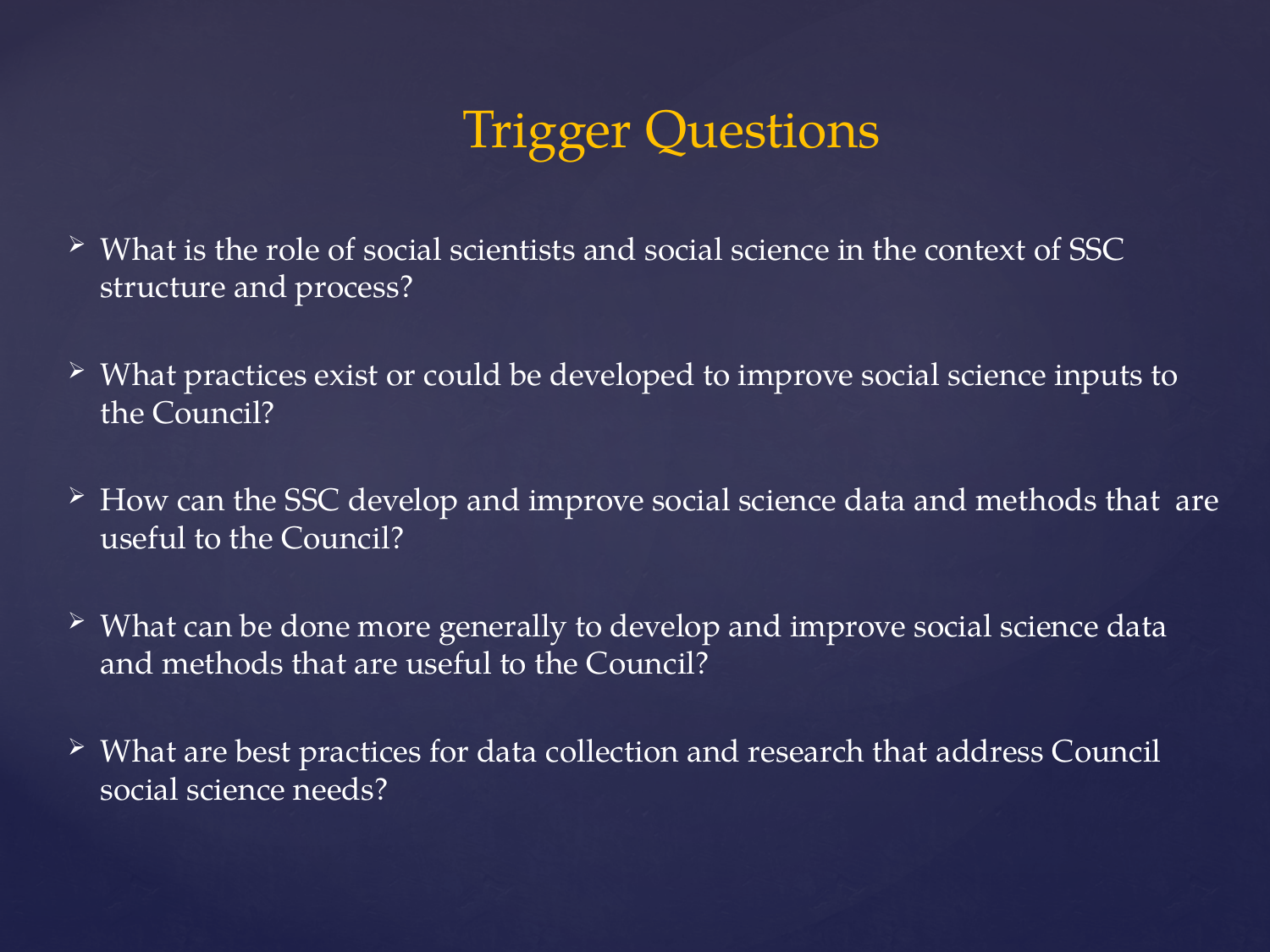

# Trigger Questions
What is the role of social scientists and social science in the context of SSC structure and process?

What practices exist or could be developed to improve social science inputs to the Council?

How can the SSC develop and improve social science data and methods that  are useful to the Council?

What can be done more generally to develop and improve social science data and methods that are useful to the Council?

What are best practices for data collection and research that address Council social science needs?